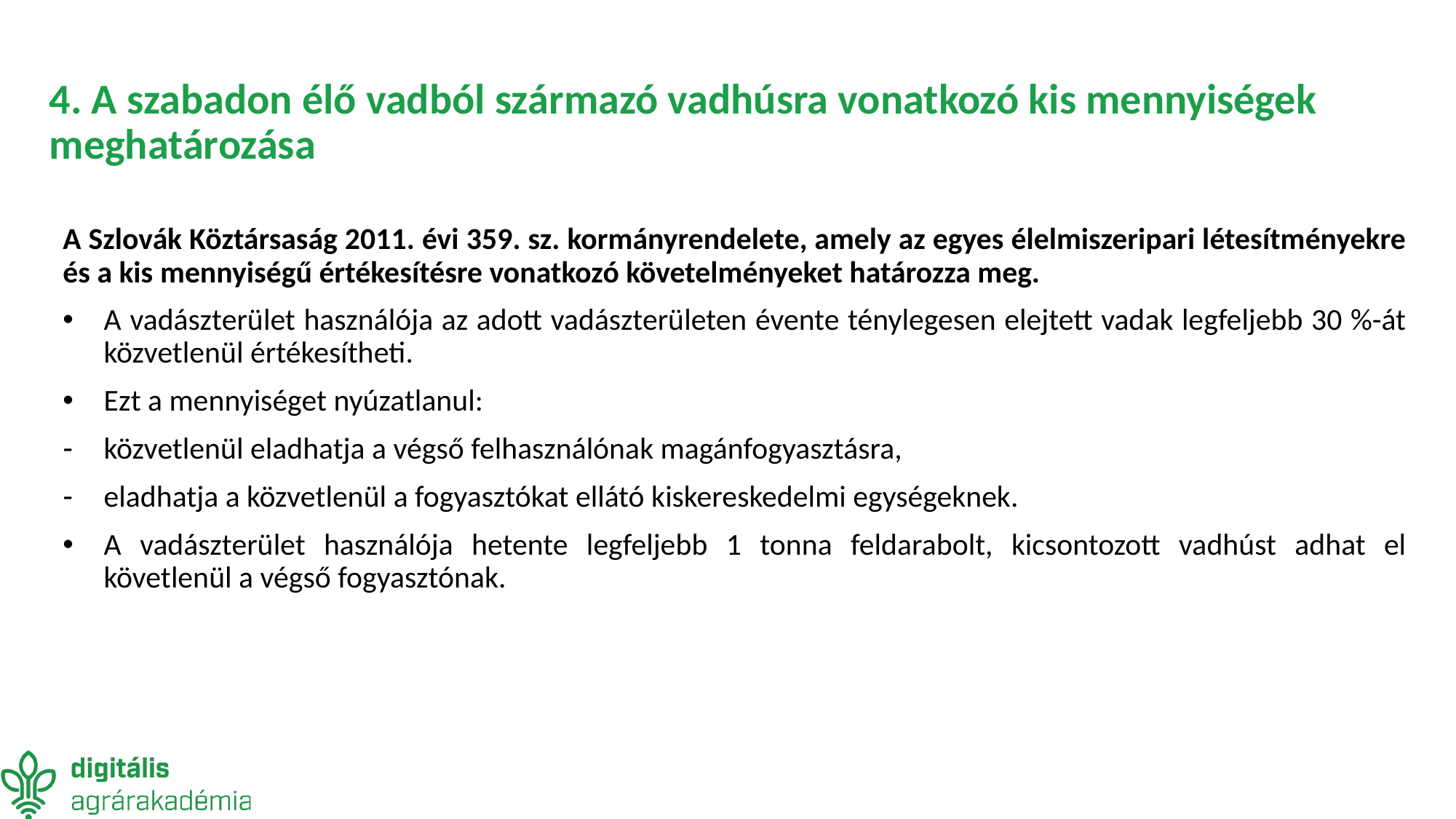

# 4. A szabadon élő vadból származó vadhúsra vonatkozó kis mennyiségek meghatározása
A Szlovák Köztársaság 2011. évi 359. sz. kormányrendelete, amely az egyes élelmiszeripari létesítményekre és a kis mennyiségű értékesítésre vonatkozó követelményeket határozza meg.
A vadászterület használója az adott vadászterületen évente ténylegesen elejtett vadak legfeljebb 30 %-át közvetlenül értékesítheti.
Ezt a mennyiséget nyúzatlanul:
közvetlenül eladhatja a végső felhasználónak magánfogyasztásra,
eladhatja a közvetlenül a fogyasztókat ellátó kiskereskedelmi egységeknek.
A vadászterület használója hetente legfeljebb 1 tonna feldarabolt, kicsontozott vadhúst adhat el követlenül a végső fogyasztónak.